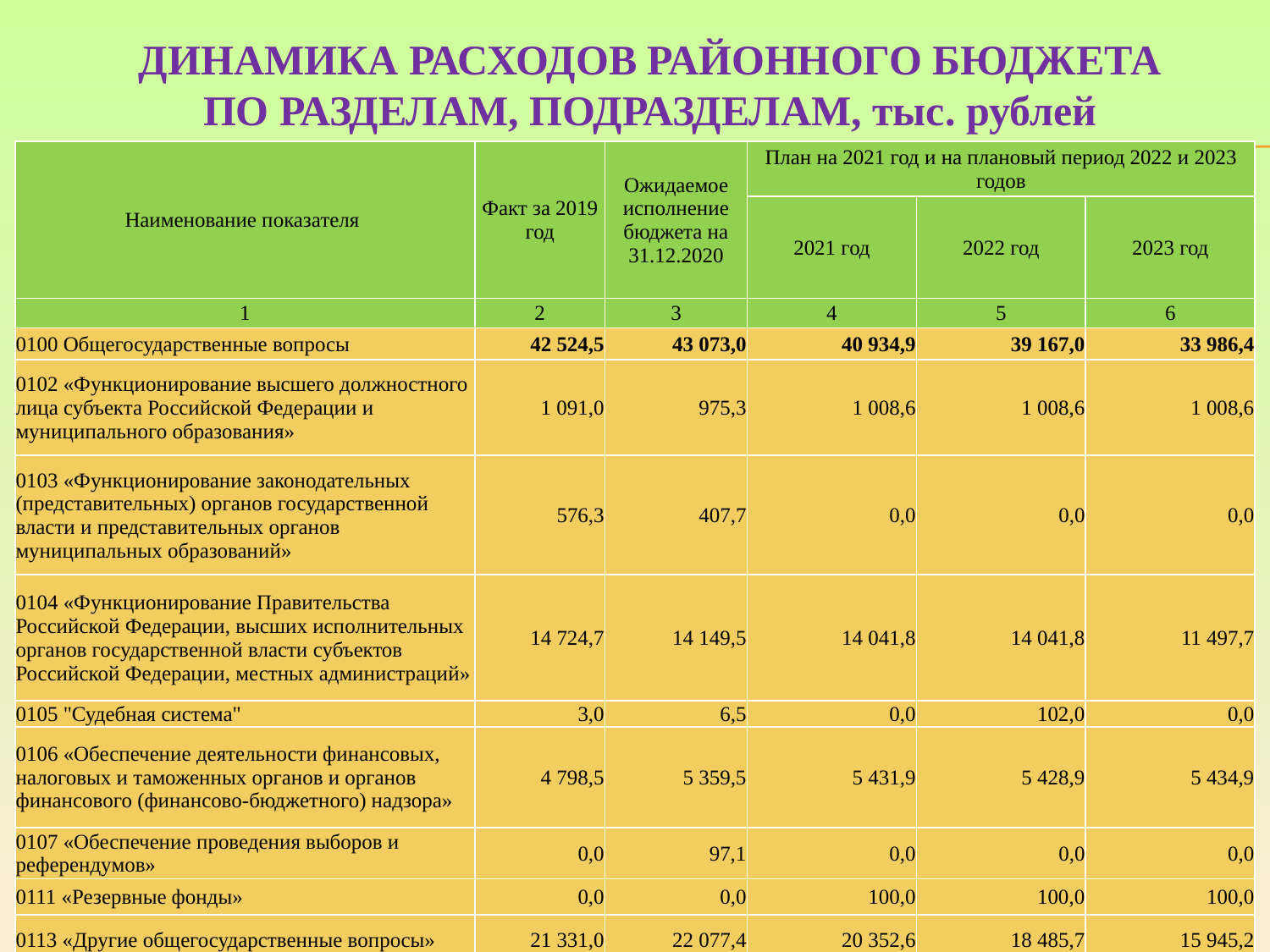

ДИНАМИКА РАСХОДОВ РАЙОННОГО БЮДЖЕТА ПО РАЗДЕЛАМ, ПОДРАЗДЕЛАМ, тыс. рублей
| Наименование показателя | Факт за 2019 год | Ожидаемое исполнение бюджета на 31.12.2020 | План на 2021 год и на плановый период 2022 и 2023 годов |  |  |
| --- | --- | --- | --- | --- | --- |
|  |  |  | 2021 год | 2022 год | 2023 год |
| 1 | 2 | 3 | 4 | 5 | 6 |
| 0100 Общегосударственные вопросы | 42 524,5 | 43 073,0 | 40 934,9 | 39 167,0 | 33 986,4 |
| 0102 «Функционирование высшего должностного лица субъекта Российской Федерации и муниципального образования» | 1 091,0 | 975,3 | 1 008,6 | 1 008,6 | 1 008,6 |
| 0103 «Функционирование законодательных (представительных) органов государственной власти и представительных органов муниципальных образований» | 576,3 | 407,7 | 0,0 | 0,0 | 0,0 |
| 0104 «Функционирование Правительства Российской Федерации, высших исполнительных органов государственной власти субъектов Российской Федерации, местных администраций» | 14 724,7 | 14 149,5 | 14 041,8 | 14 041,8 | 11 497,7 |
| 0105 "Судебная система" | 3,0 | 6,5 | 0,0 | 102,0 | 0,0 |
| 0106 «Обеспечение деятельности финансовых, налоговых и таможенных органов и органов финансового (финансово-бюджетного) надзора» | 4 798,5 | 5 359,5 | 5 431,9 | 5 428,9 | 5 434,9 |
| 0107 «Обеспечение проведения выборов и референдумов» | 0,0 | 97,1 | 0,0 | 0,0 | 0,0 |
| 0111 «Резервные фонды» | 0,0 | 0,0 | 100,0 | 100,0 | 100,0 |
| 0113 «Другие общегосударственные вопросы» | 21 331,0 | 22 077,4 | 20 352,6 | 18 485,7 | 15 945,2 |